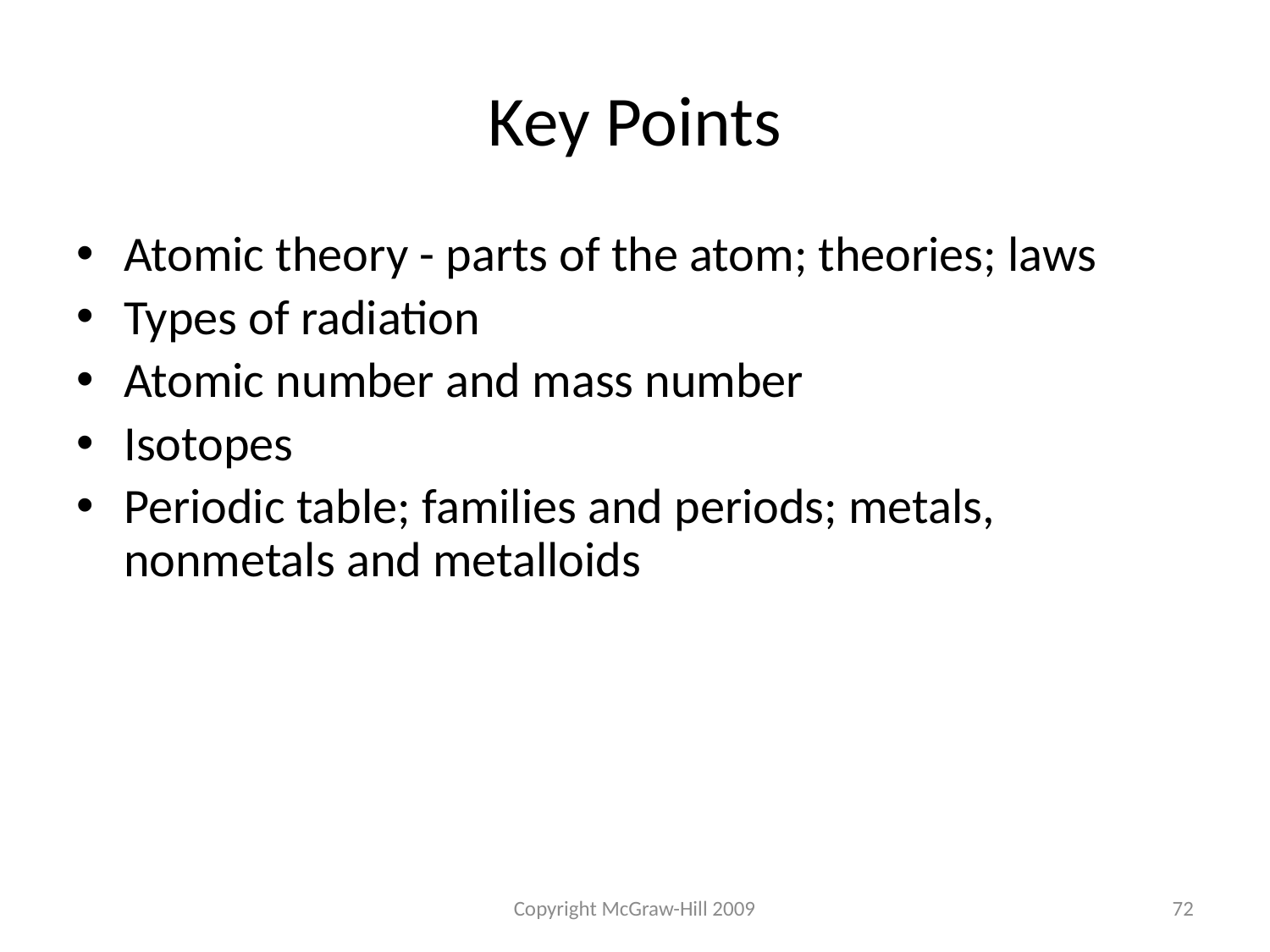

# Key Points
Atomic theory - parts of the atom; theories; laws
Types of radiation
Atomic number and mass number
Isotopes
Periodic table; families and periods; metals, nonmetals and metalloids

Copyright McGraw-Hill 2009
72